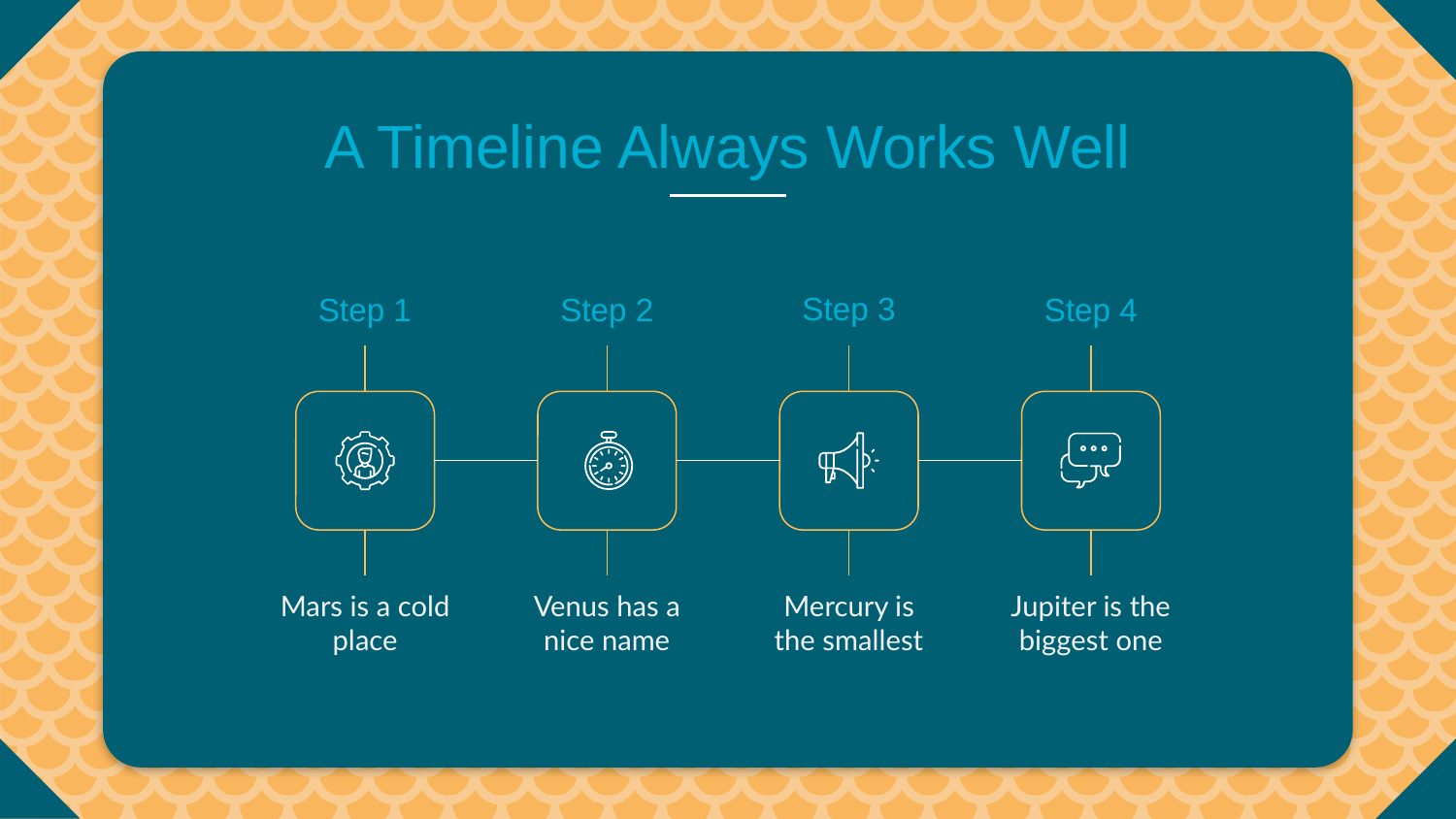

# A Timeline Always Works Well
Step 3
Step 1
Step 2
Step 4

Mars is a cold place
Venus has a nice name
Mercury is the smallest
Jupiter is the biggest one